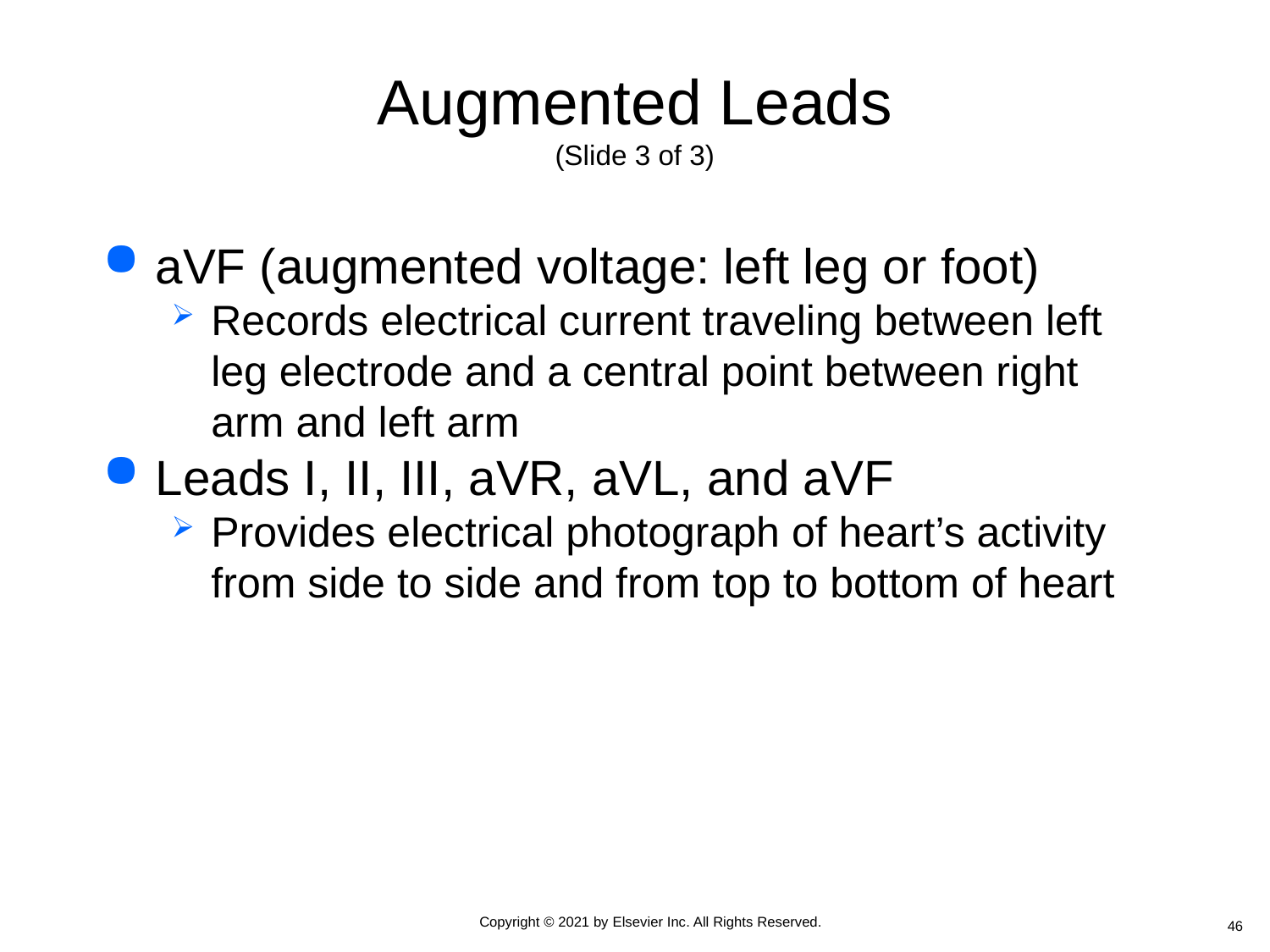

# Augmented Leads (Slide 3 of 3)
aVF (augmented voltage: left leg or foot)
Records electrical current traveling between left leg electrode and a central point between right arm and left arm
Leads I, II, III, aVR, aVL, and aVF
Provides electrical photograph of heart’s activity from side to side and from top to bottom of heart
46